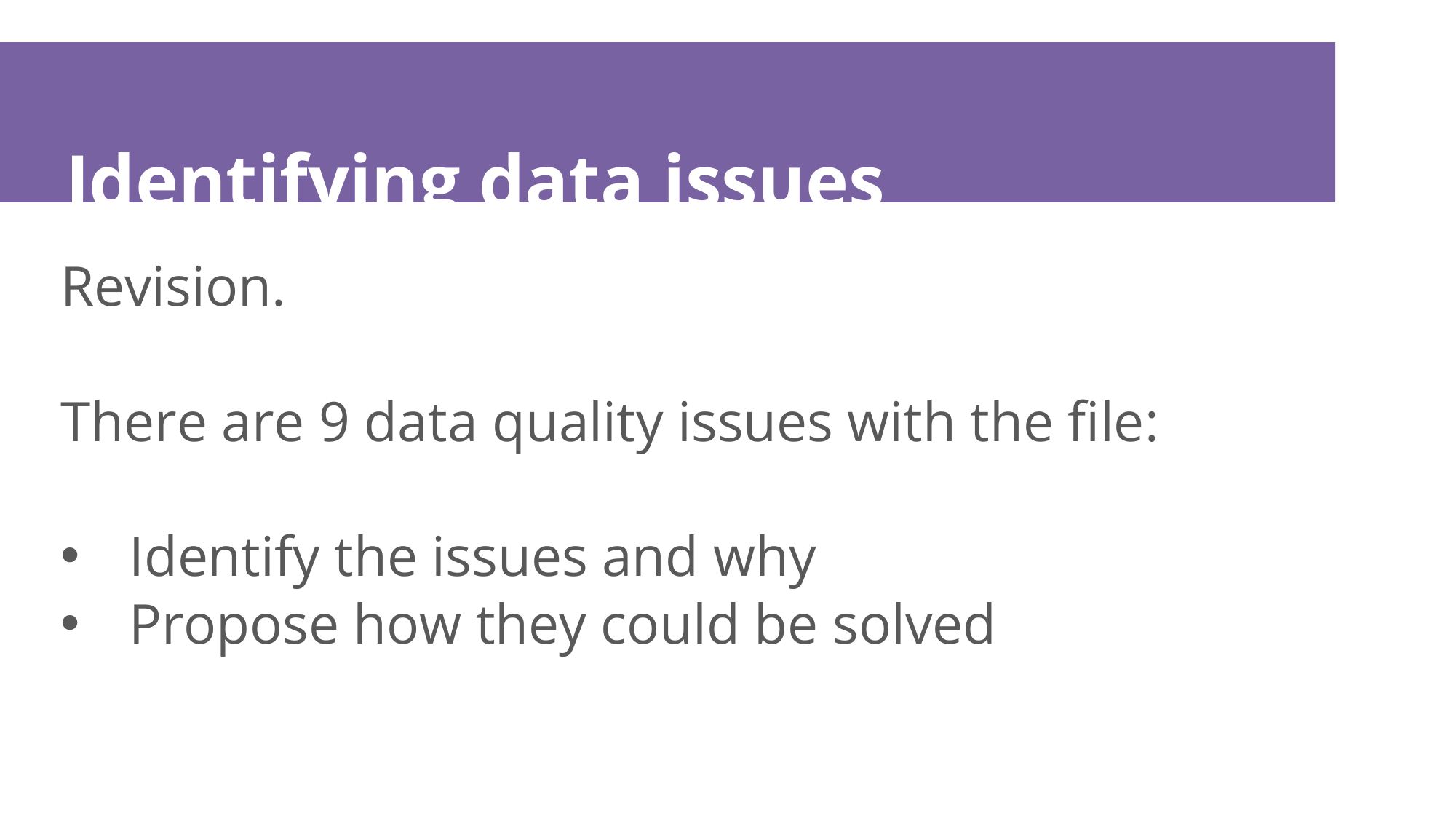

# Identifying data issues
Revision.

There are 9 data quality issues with the file:

Identify the issues and why
Propose how they could be solved